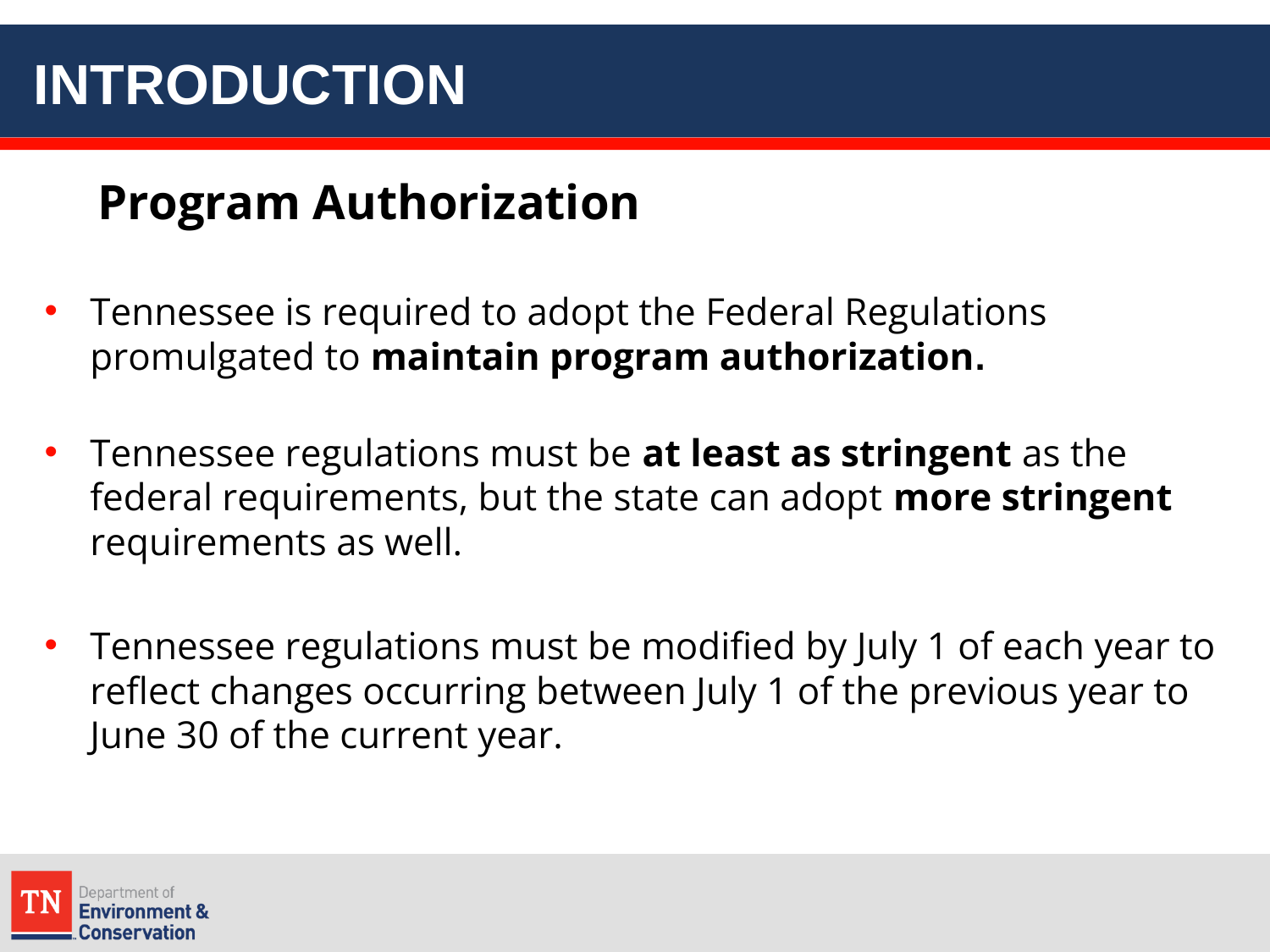

# INTRODUCTION
Program Authorization

Tennessee is required to adopt the Federal Regulations promulgated to maintain program authorization.
Tennessee regulations must be at least as stringent as the federal requirements, but the state can adopt more stringent requirements as well.

Tennessee regulations must be modified by July 1 of each year to reflect changes occurring between July 1 of the previous year to June 30 of the current year.